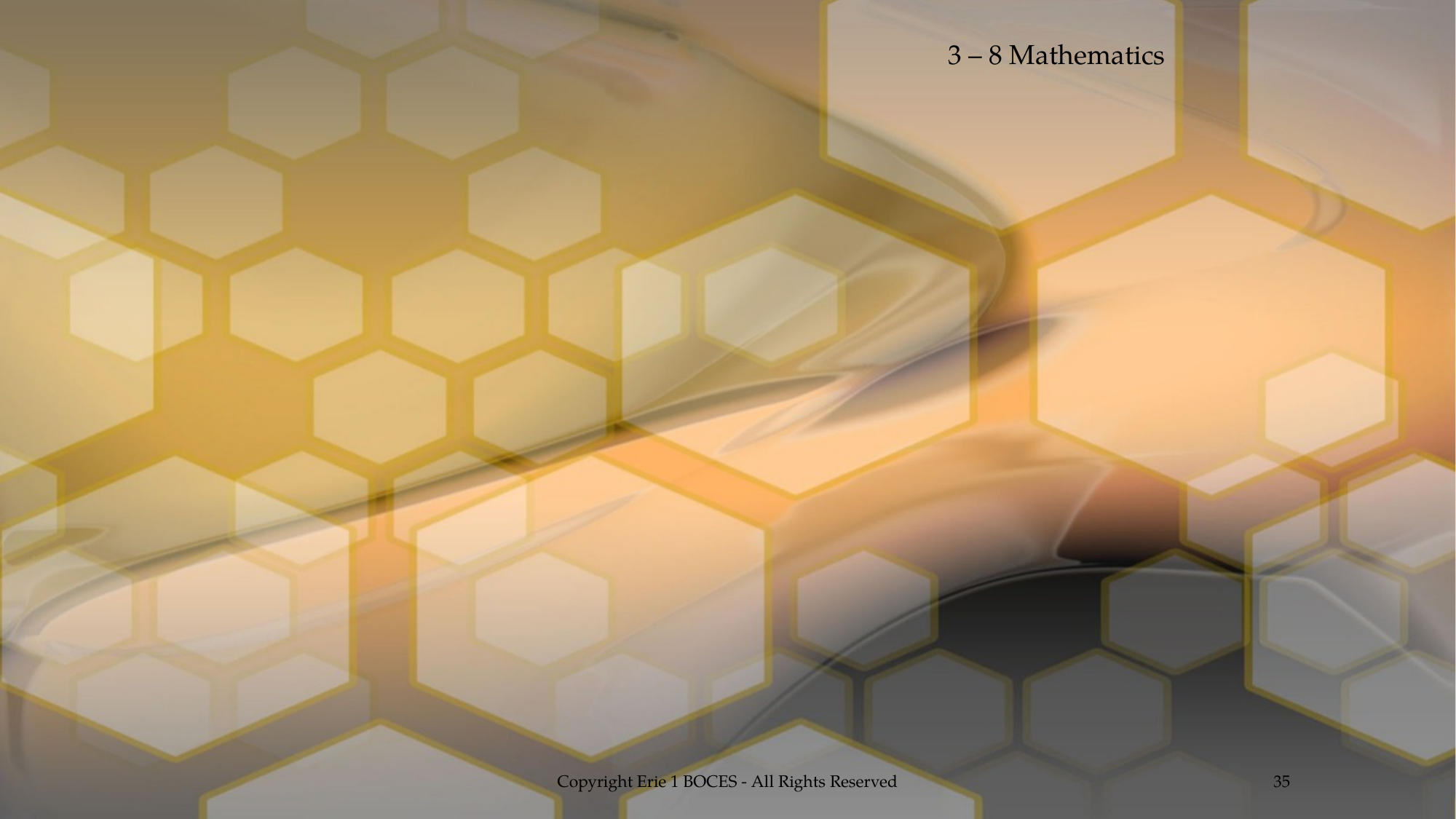

3 – 8 Mathematics
Copyright Erie 1 BOCES - All Rights Reserved
35